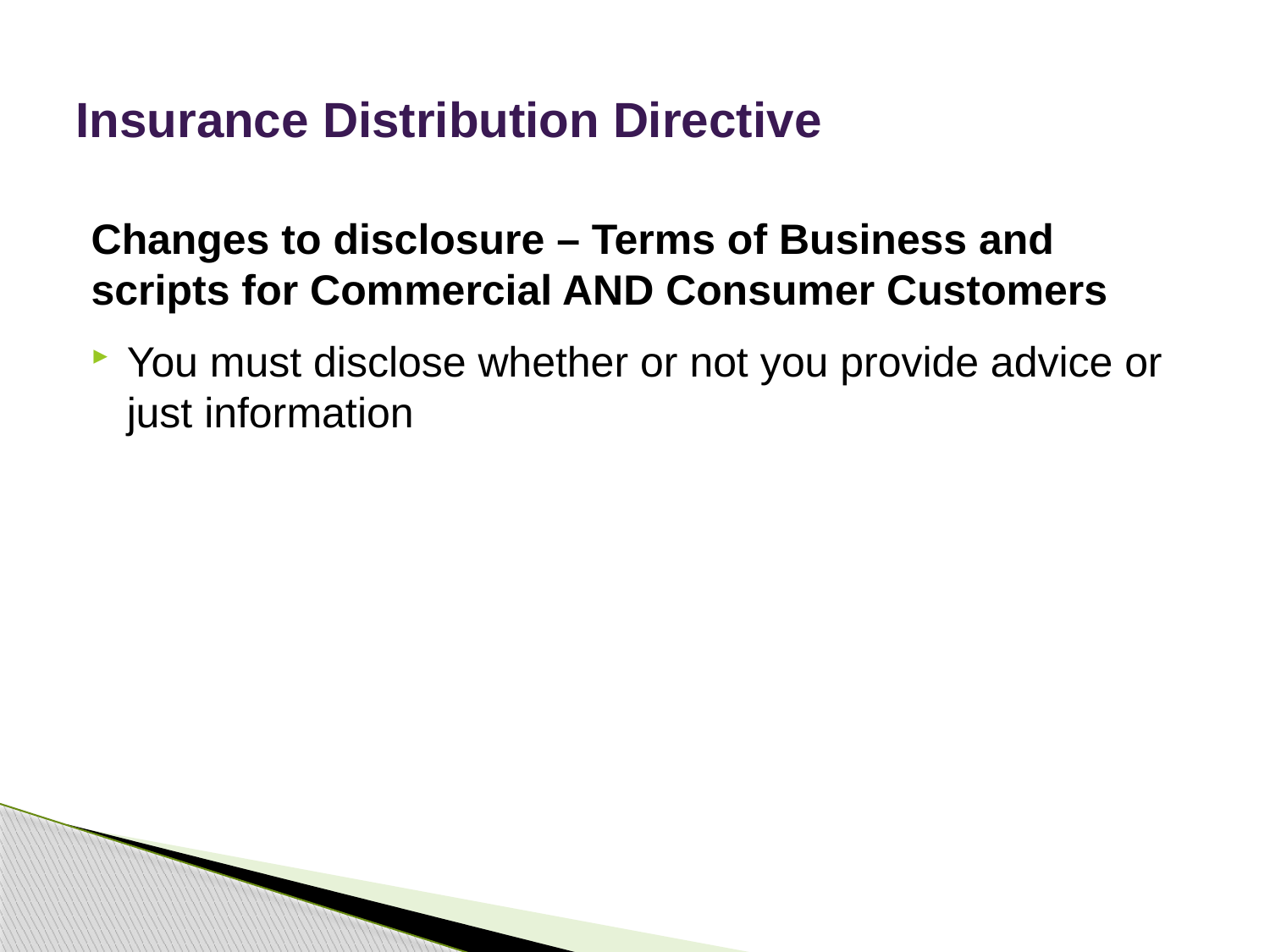

# Insurance Distribution Directive
Changes to disclosure – Terms of Business and scripts for Commercial AND Consumer Customers
You must disclose whether or not you provide advice or just information